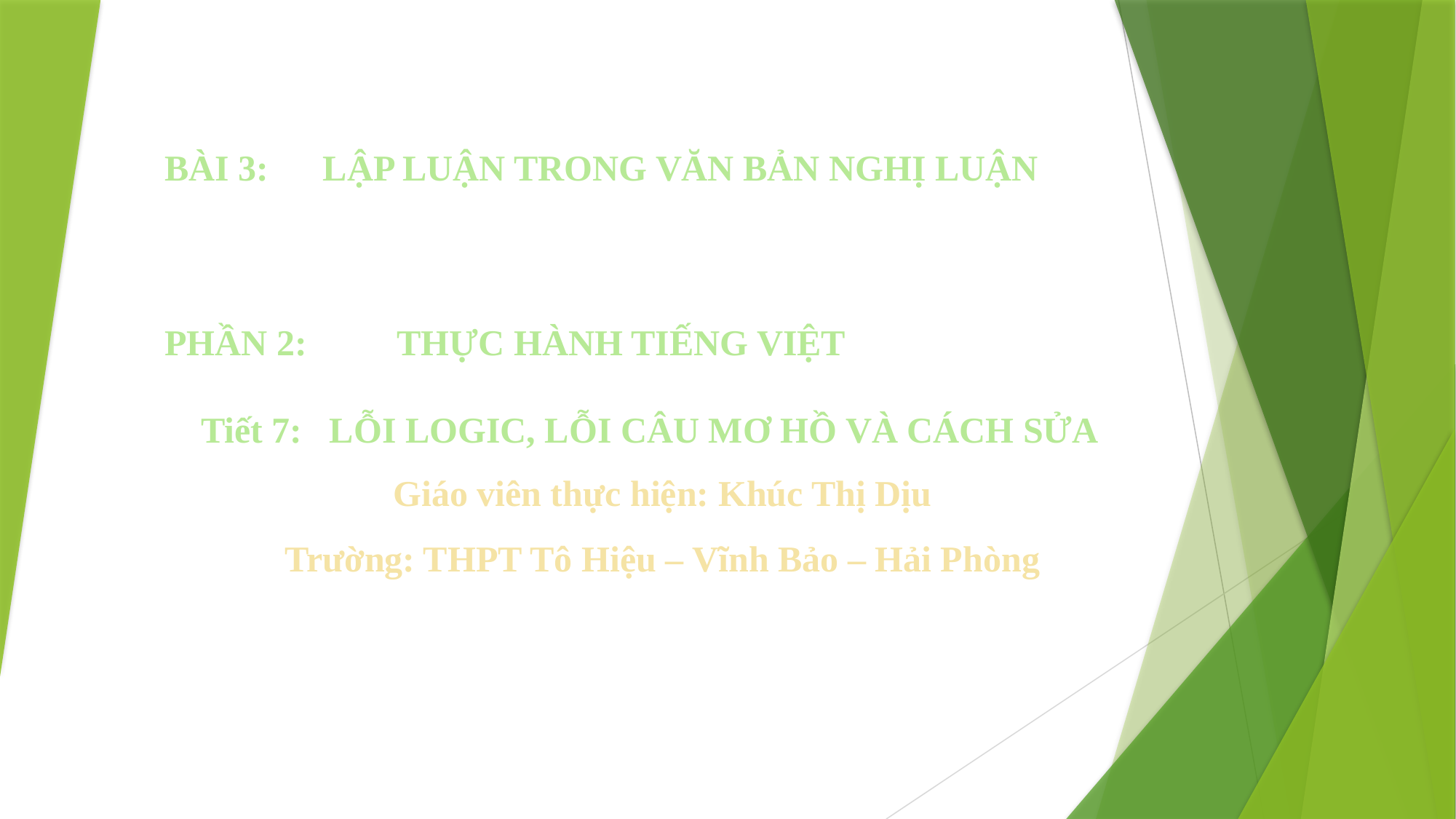

BÀI 3:      LẬP LUẬN TRONG VĂN BẢN NGHỊ LUẬN
PHẦN 2:          THỰC HÀNH TIẾNG VIỆT
    Tiết 7:   LỖI LOGIC, LỖI CÂU MƠ HỒ VÀ CÁCH SỬA
Giáo viên thực hiện: Khúc Thị Dịu
Trường: THPT Tô Hiệu – Vĩnh Bảo – Hải Phòng